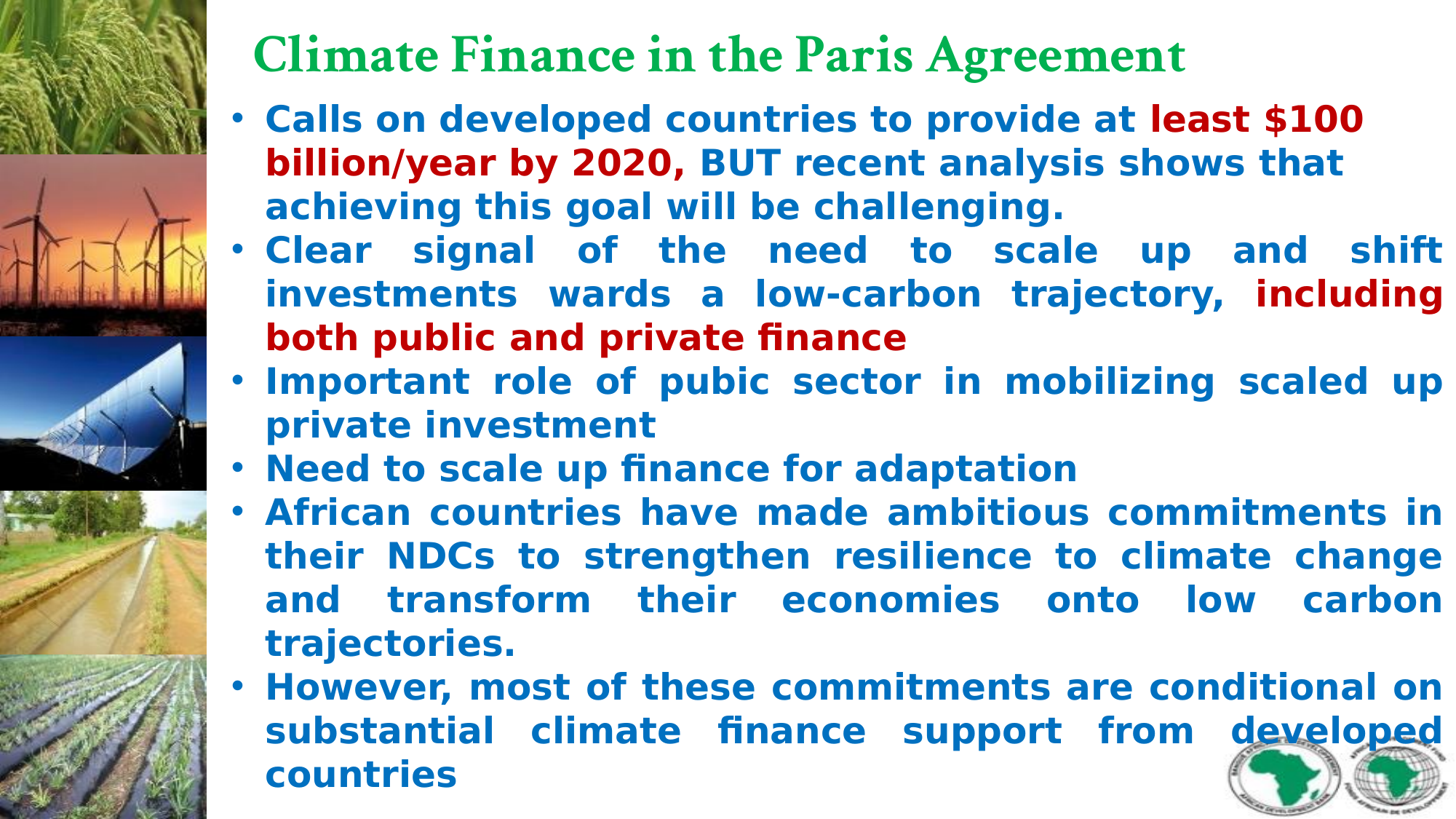

# Climate Finance in the Paris Agreement
Calls on developed countries to provide at least $100 billion/year by 2020, BUT recent analysis shows that achieving this goal will be challenging.
Clear signal of the need to scale up and shift investments wards a low-carbon trajectory, including both public and private finance
Important role of pubic sector in mobilizing scaled up private investment
Need to scale up finance for adaptation
African countries have made ambitious commitments in their NDCs to strengthen resilience to climate change and transform their economies onto low carbon trajectories.
However, most of these commitments are conditional on substantial climate finance support from developed countries